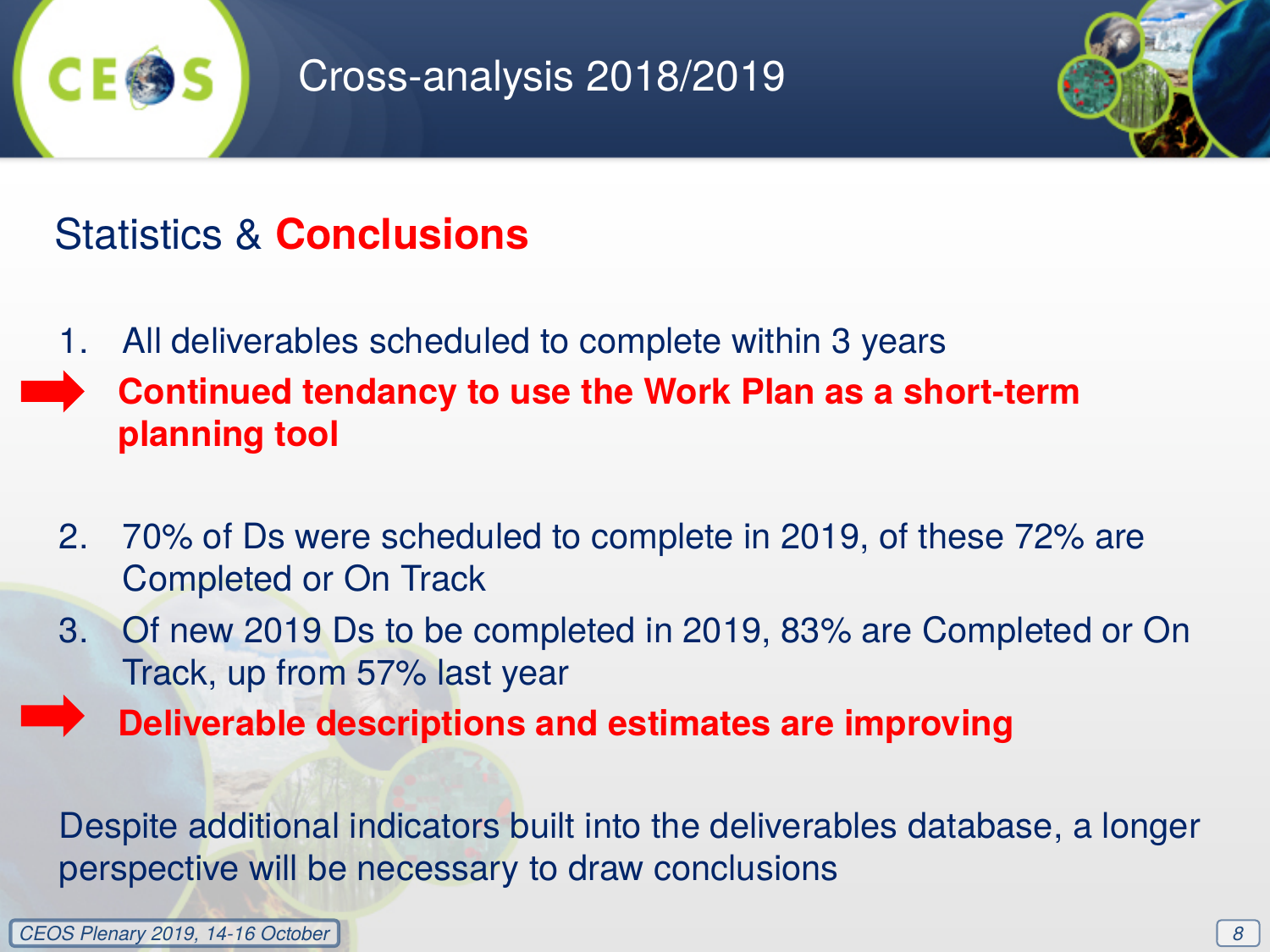

Cross-analysis 2018/2019
Statistics & Conclusions

All deliverables scheduled to complete within 3 years
Continued tendancy to use the Work Plan as a short-term planning tool

70% of Ds were scheduled to complete in 2019, of these 72% are Completed or On Track
Of new 2019 Ds to be completed in 2019, 83% are Completed or On Track, up from 57% last year
Deliverable descriptions and estimates are improving

Despite additional indicators built into the deliverables database, a longer perspective will be necessary to draw conclusions

8